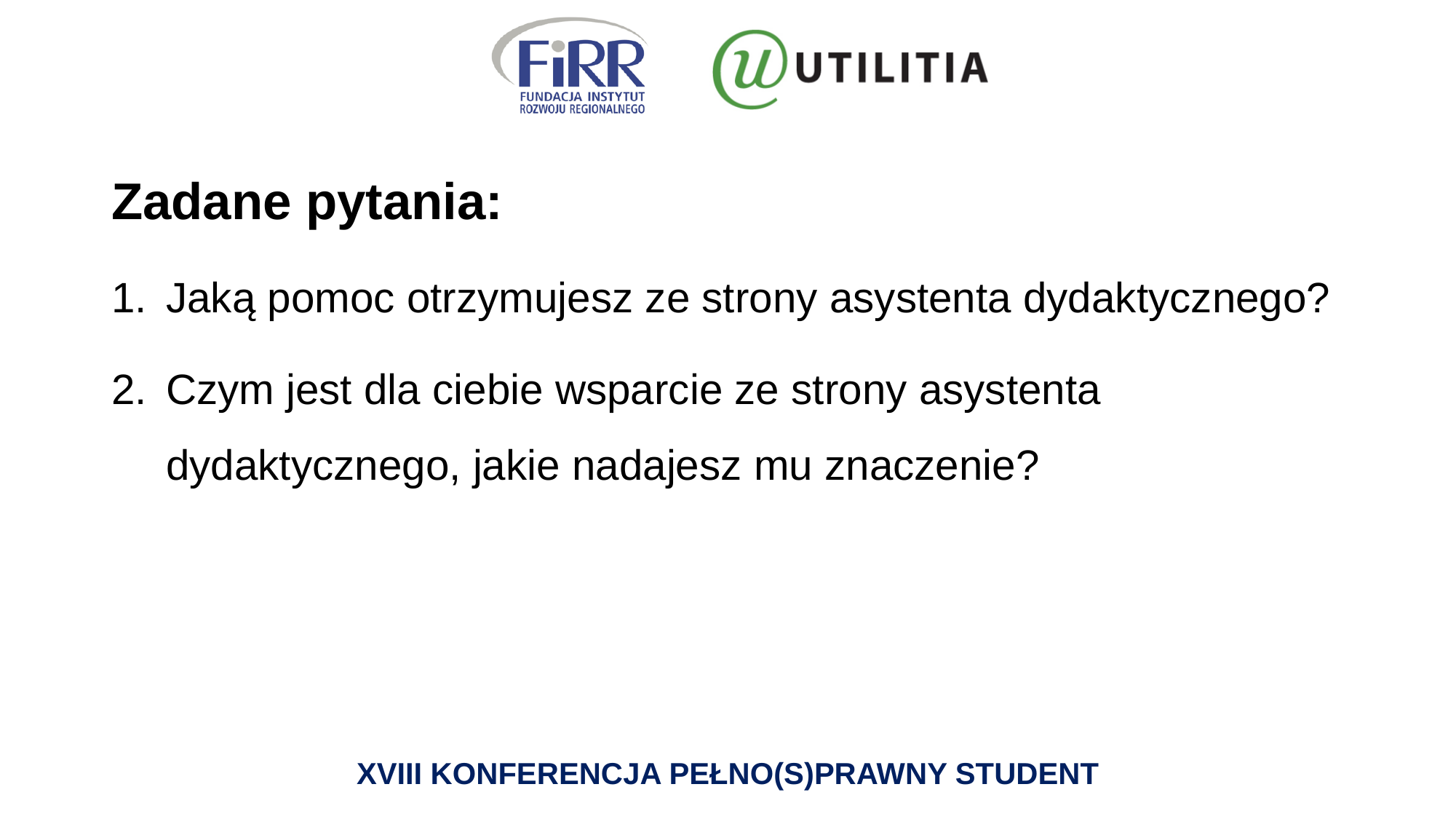

# Zadane pytania:
Jaką pomoc otrzymujesz ze strony asystenta dydaktycznego?
Czym jest dla ciebie wsparcie ze strony asystenta dydaktycznego, jakie nadajesz mu znaczenie?